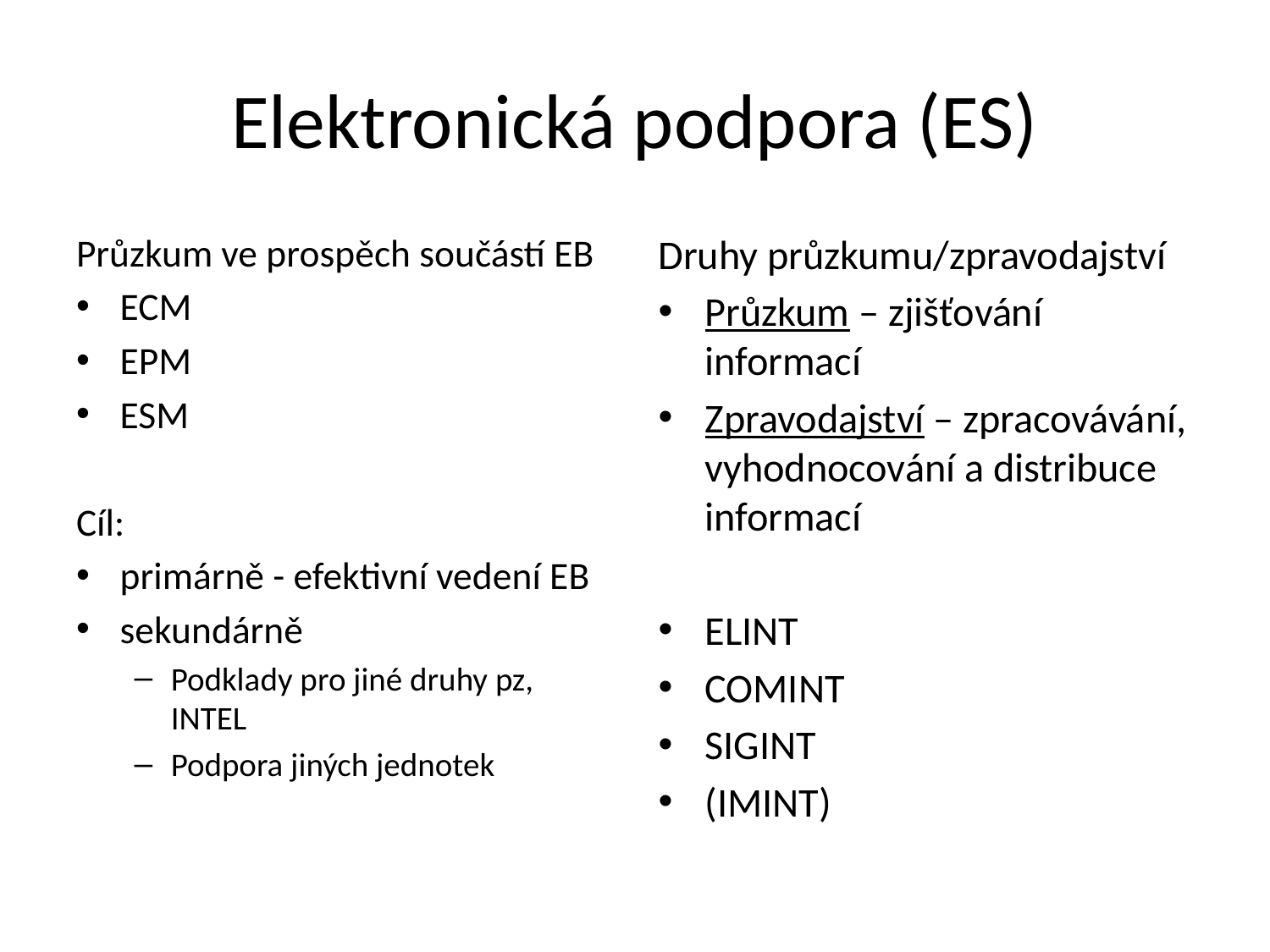

# Elektronická podpora (ES)
Průzkum ve prospěch součástí EB
ECM
EPM
ESM

Cíl:
primárně - efektivní vedení EB
sekundárně
Podklady pro jiné druhy pz, INTEL
Podpora jiných jednotek

Druhy průzkumu/zpravodajství
Průzkum – zjišťování informací
Zpravodajství – zpracovávání, vyhodnocování a distribuce informací

ELINT
COMINT
SIGINT
(IMINT)